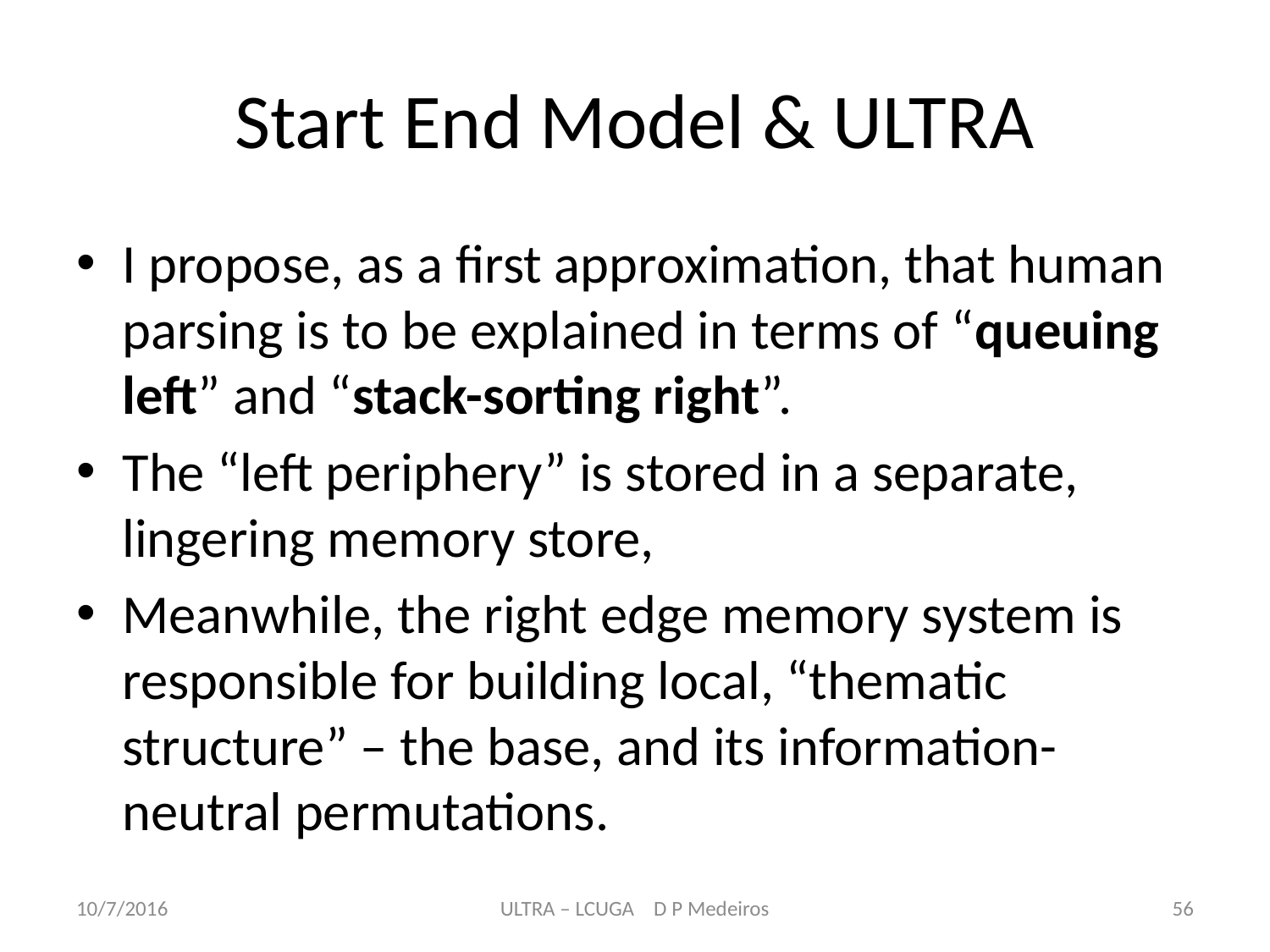

# Start End Model & ULTRA
I propose, as a first approximation, that human parsing is to be explained in terms of “queuing left” and “stack-sorting right”.
The “left periphery” is stored in a separate, lingering memory store,
Meanwhile, the right edge memory system is responsible for building local, “thematic structure” – the base, and its information-neutral permutations.
10/7/2016
ULTRA – LCUGA    D P Medeiros
56